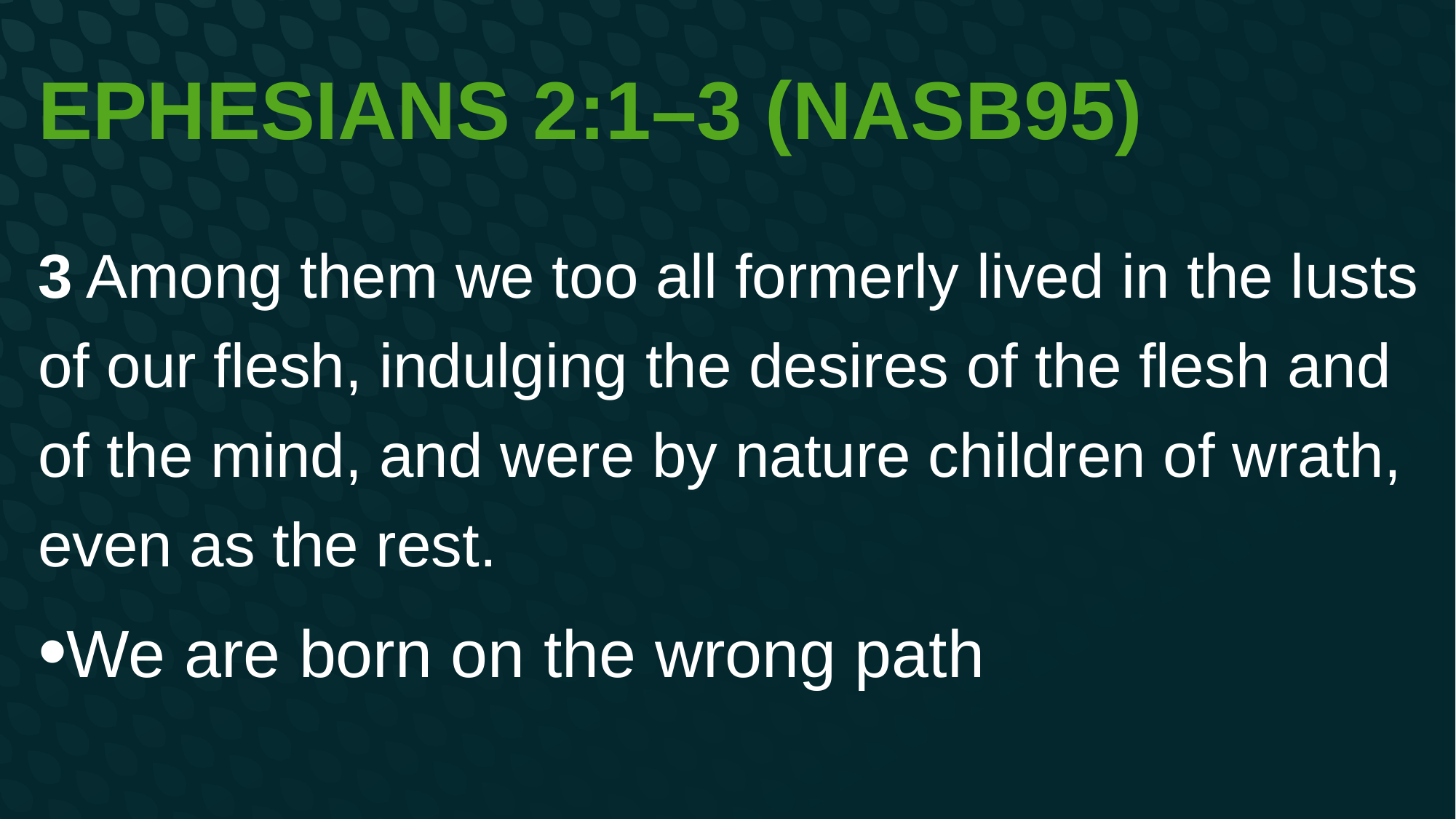

# Ephesians 2:1–3 (NASB95)
3 Among them we too all formerly lived in the lusts of our flesh, indulging the desires of the flesh and of the mind, and were by nature children of wrath, even as the rest.
We are born on the wrong path